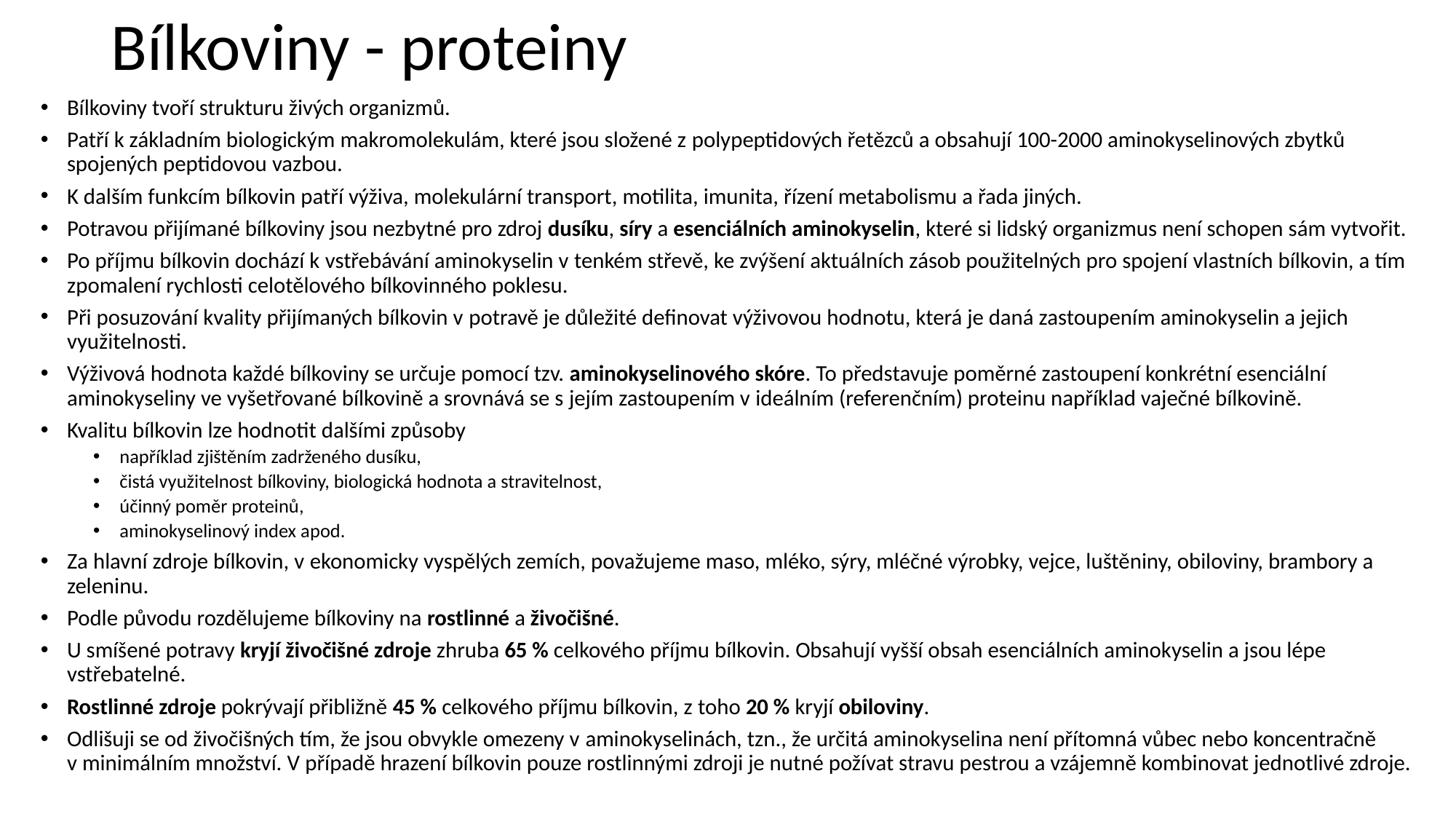

# Bílkoviny - proteiny
Bílkoviny tvoří strukturu živých organizmů.
Patří k základním biologickým makromolekulám, které jsou složené z polypeptidových řetězců a obsahují 100-2000 aminokyselinových zbytků spojených peptidovou vazbou.
K dalším funkcím bílkovin patří výživa, molekulární transport, motilita, imunita, řízení metabolismu a řada jiných.
Potravou přijímané bílkoviny jsou nezbytné pro zdroj dusíku, síry a esenciálních aminokyselin, které si lidský organizmus není schopen sám vytvořit.
Po příjmu bílkovin dochází k vstřebávání aminokyselin v tenkém střevě, ke zvýšení aktuálních zásob použitelných pro spojení vlastních bílkovin, a tím zpomalení rychlosti celotělového bílkovinného poklesu.
Při posuzování kvality přijímaných bílkovin v potravě je důležité definovat výživovou hodnotu, která je daná zastoupením aminokyselin a jejich využitelnosti.
Výživová hodnota každé bílkoviny se určuje pomocí tzv. aminokyselinového skóre. To představuje poměrné zastoupení konkrétní esenciální aminokyseliny ve vyšetřované bílkovině a srovnává se s jejím zastoupením v ideálním (referenčním) proteinu například vaječné bílkovině.
Kvalitu bílkovin lze hodnotit dalšími způsoby
například zjištěním zadrženého dusíku,
čistá využitelnost bílkoviny, biologická hodnota a stravitelnost,
účinný poměr proteinů,
aminokyselinový index apod.
Za hlavní zdroje bílkovin, v ekonomicky vyspělých zemích, považujeme maso, mléko, sýry, mléčné výrobky, vejce, luštěniny, obiloviny, brambory a zeleninu.
Podle původu rozdělujeme bílkoviny na rostlinné a živočišné.
U smíšené potravy kryjí živočišné zdroje zhruba 65 % celkového příjmu bílkovin. Obsahují vyšší obsah esenciálních aminokyselin a jsou lépe vstřebatelné.
Rostlinné zdroje pokrývají přibližně 45 % celkového příjmu bílkovin, z toho 20 % kryjí obiloviny.
Odlišuji se od živočišných tím, že jsou obvykle omezeny v aminokyselinách, tzn., že určitá aminokyselina není přítomná vůbec nebo koncentračně v minimálním množství. V případě hrazení bílkovin pouze rostlinnými zdroji je nutné požívat stravu pestrou a vzájemně kombinovat jednotlivé zdroje.